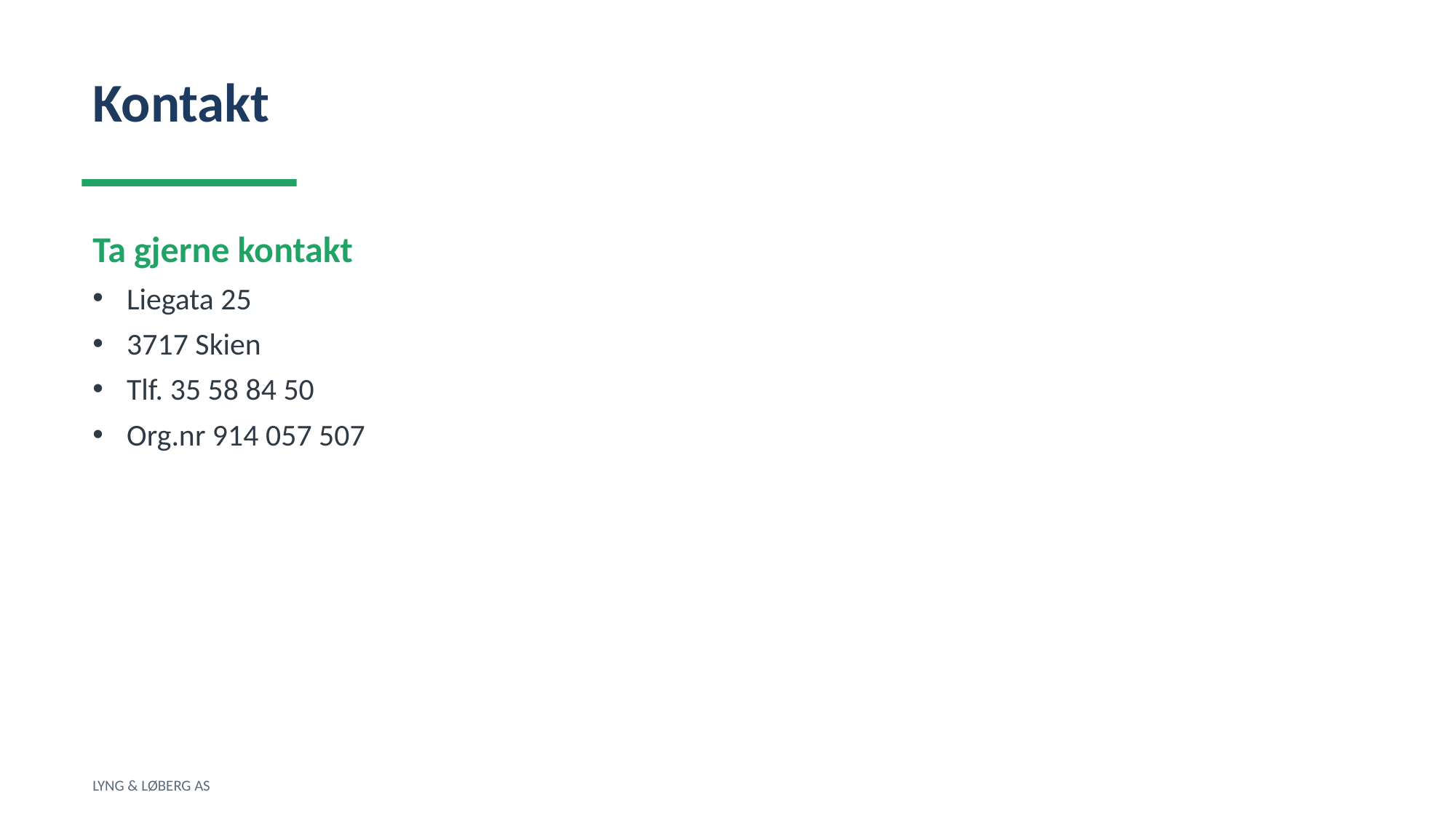

Kontakt

Ta gjerne kontakt
Liegata 25
3717 Skien
Tlf. 35 58 84 50
Org.nr 914 057 507
LYNG & LØBERG AS